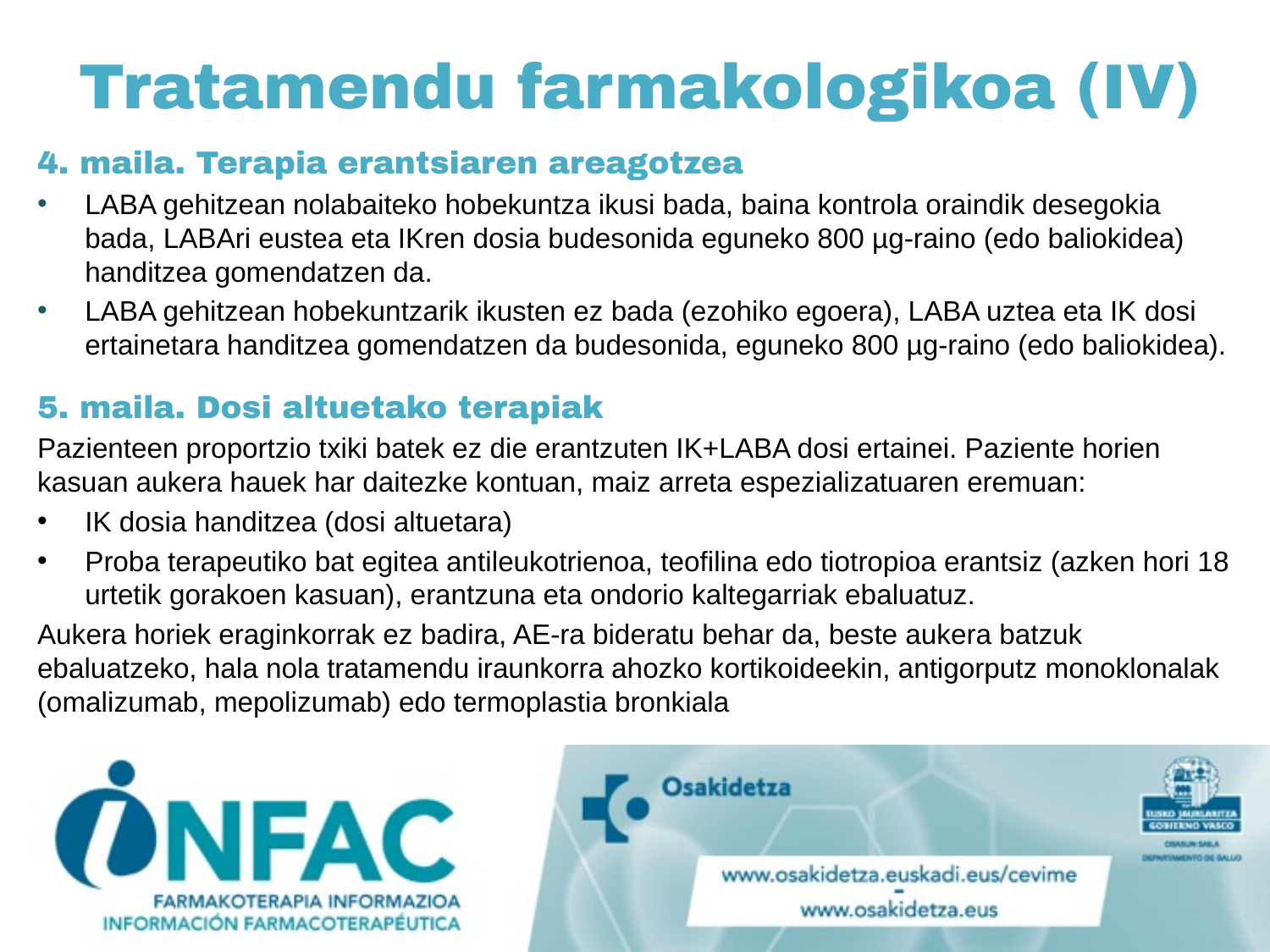

# Tratamendu farmakologikoa (IV)
4. maila. Terapia erantsiaren areagotzea
LABA gehitzean nolabaiteko hobekuntza ikusi bada, baina kontrola oraindik desegokia bada, LABAri eustea eta IKren dosia budesonida eguneko 800 µg-raino (edo baliokidea) handitzea gomendatzen da.
LABA gehitzean hobekuntzarik ikusten ez bada (ezohiko egoera), LABA uztea eta IK dosi ertainetara handitzea gomendatzen da budesonida, eguneko 800 µg-raino (edo baliokidea).

5. maila. Dosi altuetako terapiak
Pazienteen proportzio txiki batek ez die erantzuten IK+LABA dosi ertainei. Paziente horien kasuan aukera hauek har daitezke kontuan, maiz arreta espezializatuaren eremuan:
IK dosia handitzea (dosi altuetara)
Proba terapeutiko bat egitea antileukotrienoa, teofilina edo tiotropioa erantsiz (azken hori 18 urtetik gorakoen kasuan), erantzuna eta ondorio kaltegarriak ebaluatuz.
Aukera horiek eraginkorrak ez badira, AE-ra bideratu behar da, beste aukera batzuk ebaluatzeko, hala nola tratamendu iraunkorra ahozko kortikoideekin, antigorputz monoklonalak  (omalizumab, mepolizumab) edo termoplastia bronkiala